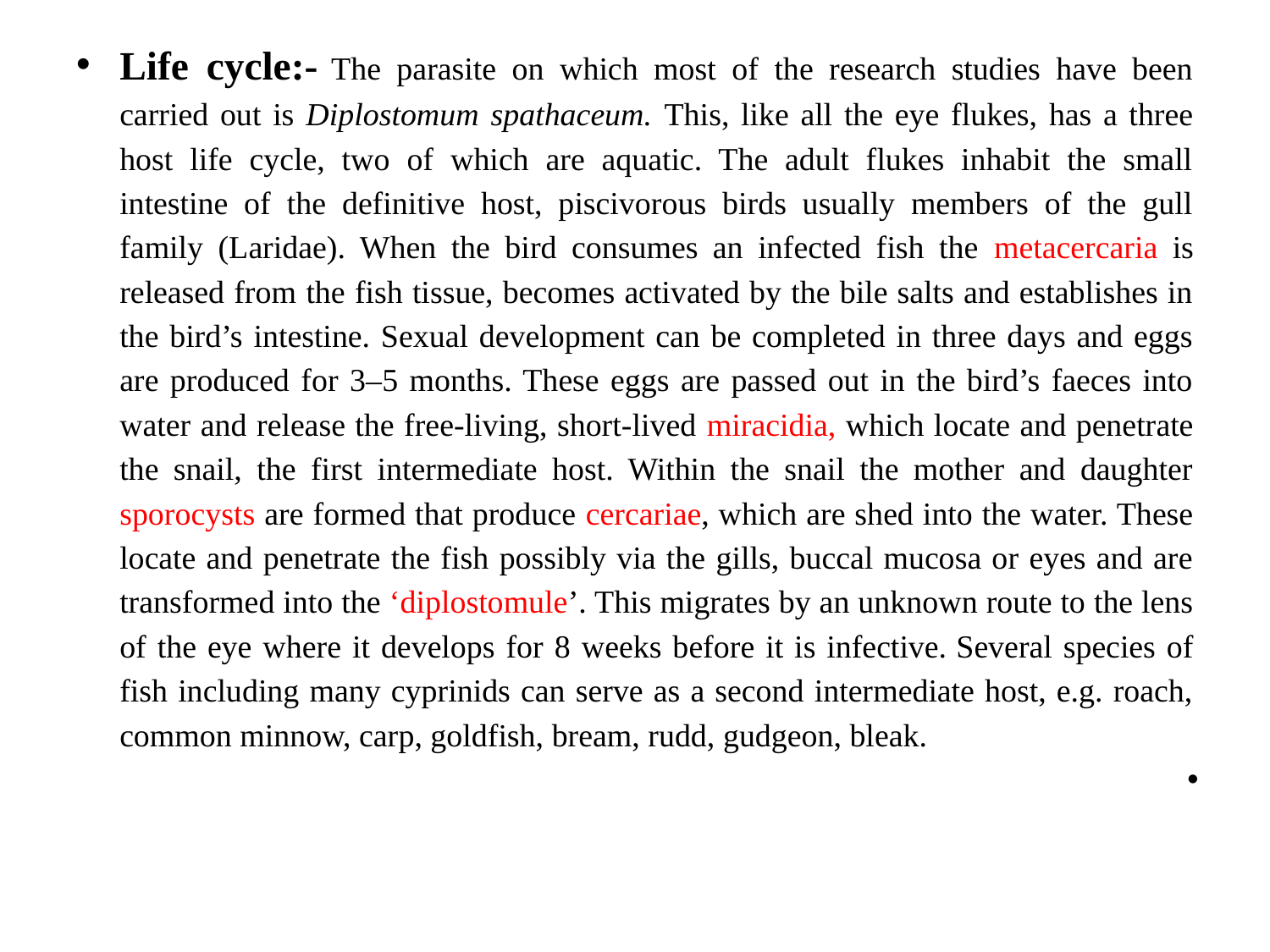

Life cycle:- The parasite on which most of the research studies have been carried out is Diplostomum spathaceum. This, like all the eye flukes, has a three host life cycle, two of which are aquatic. The adult flukes inhabit the small intestine of the definitive host, piscivorous birds usually members of the gull family (Laridae). When the bird consumes an infected fish the metacercaria is released from the fish tissue, becomes activated by the bile salts and establishes in the bird’s intestine. Sexual development can be completed in three days and eggs are produced for 3–5 months. These eggs are passed out in the bird’s faeces into water and release the free-living, short-lived miracidia, which locate and penetrate the snail, the first intermediate host. Within the snail the mother and daughter sporocysts are formed that produce cercariae, which are shed into the water. These locate and penetrate the fish possibly via the gills, buccal mucosa or eyes and are transformed into the ‘diplostomule’. This migrates by an unknown route to the lens of the eye where it develops for 8 weeks before it is infective. Several species of fish including many cyprinids can serve as a second intermediate host, e.g. roach, common minnow, carp, goldfish, bream, rudd, gudgeon, bleak.